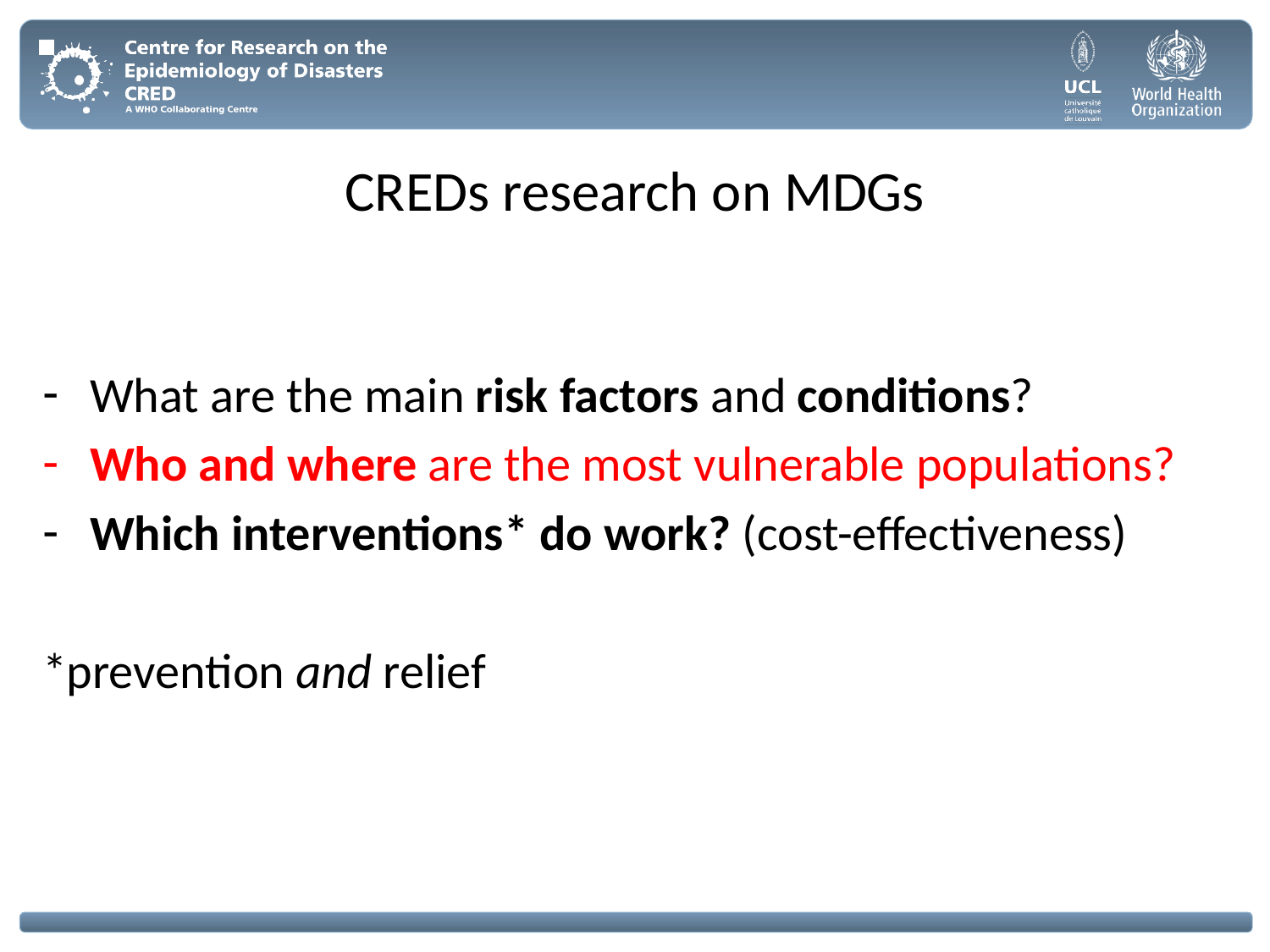

# CREDs research on MDGs

What are the main risk factors and conditions?
Who and where are the most vulnerable populations?
Which interventions* do work? (cost-effectiveness)

*prevention and relief